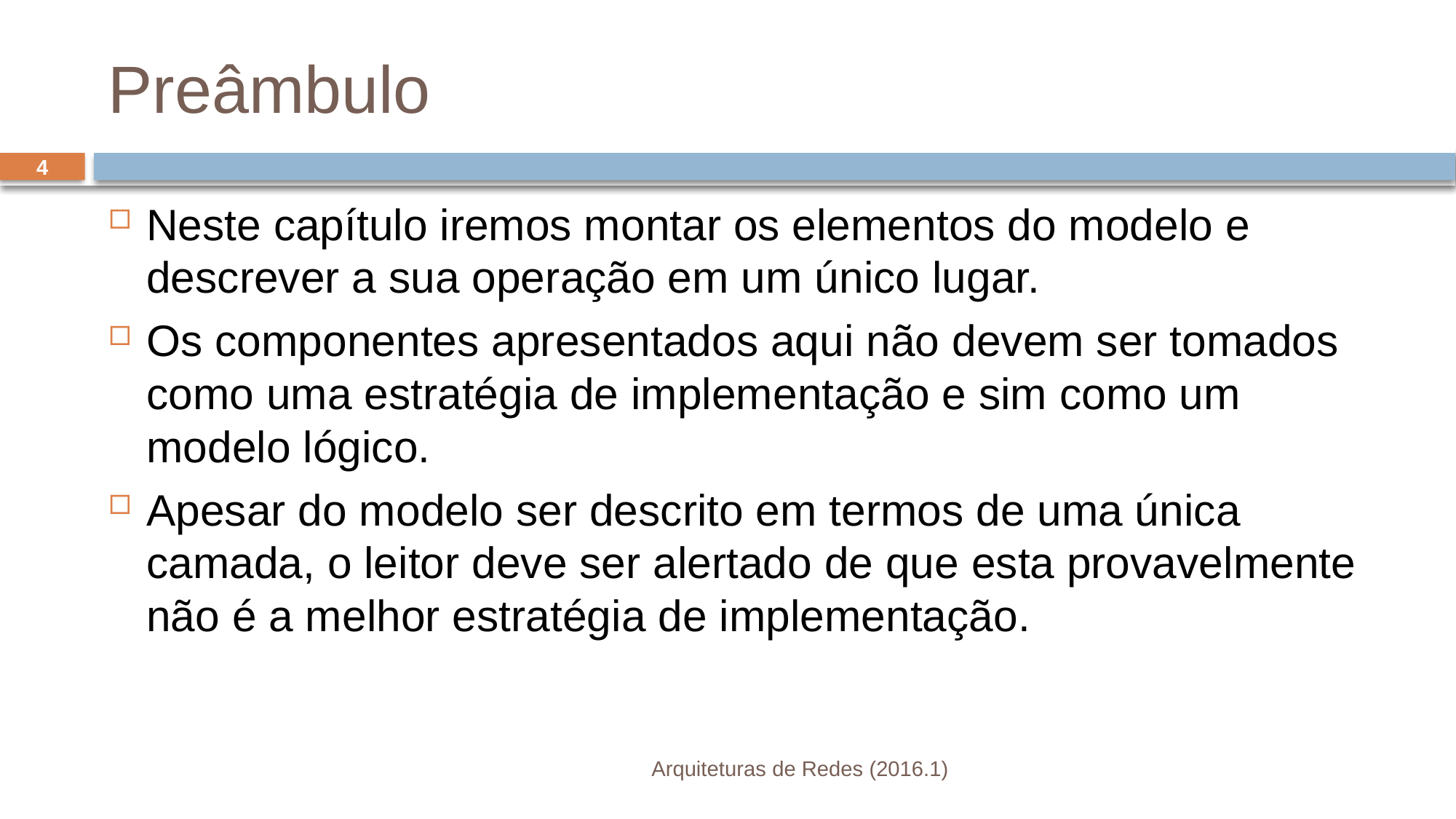

# Preâmbulo
4
Neste capítulo iremos montar os elementos do modelo e descrever a sua operação em um único lugar.
Os componentes apresentados aqui não devem ser tomados como uma estratégia de implementação e sim como um modelo lógico.
Apesar do modelo ser descrito em termos de uma única camada, o leitor deve ser alertado de que esta provavelmente não é a melhor estratégia de implementação.
Arquiteturas de Redes (2016.1)